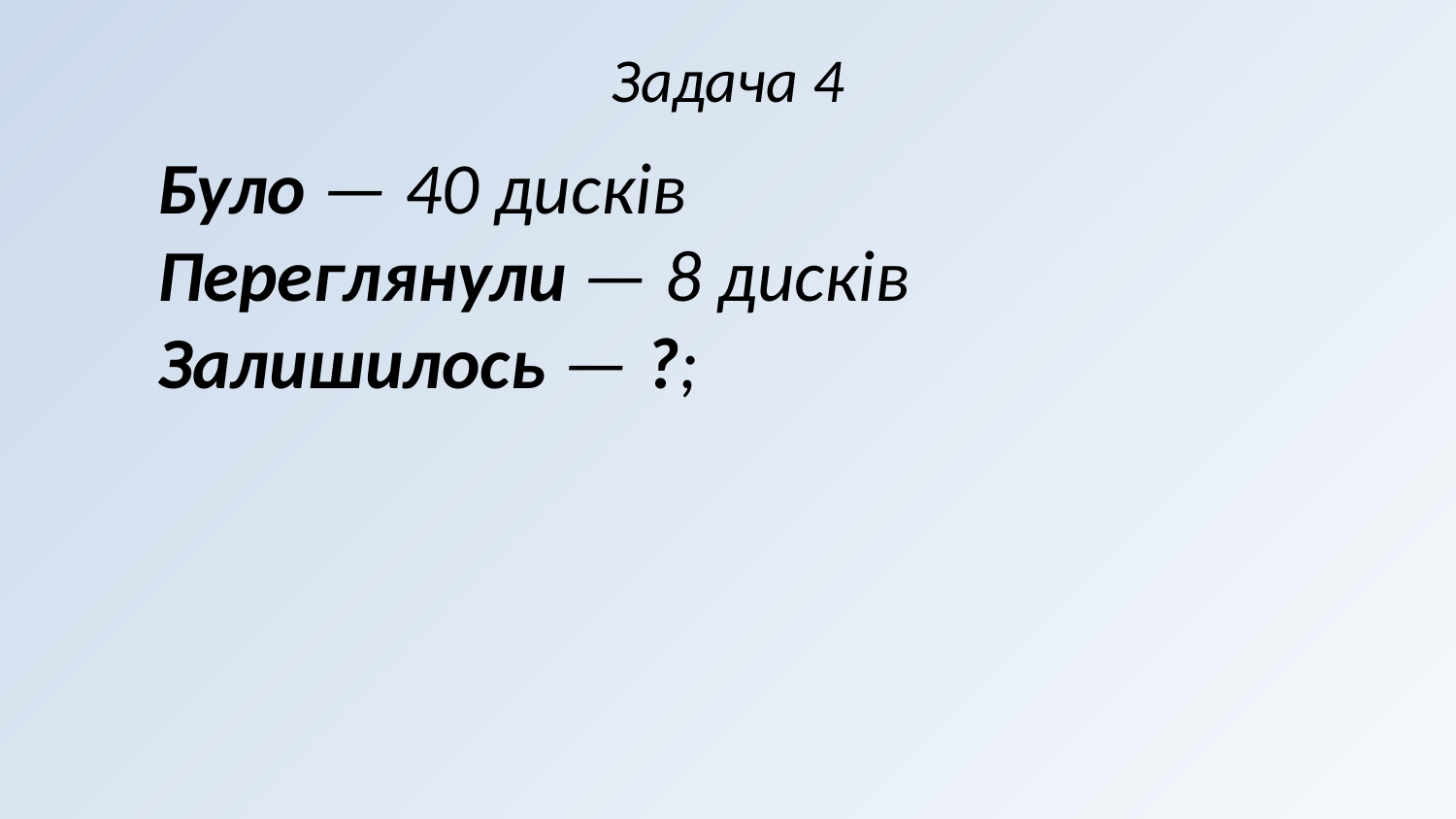

# Задача 4
Було — 40 дисків
Переглянули — 8 дисків
Залишилось — ?;